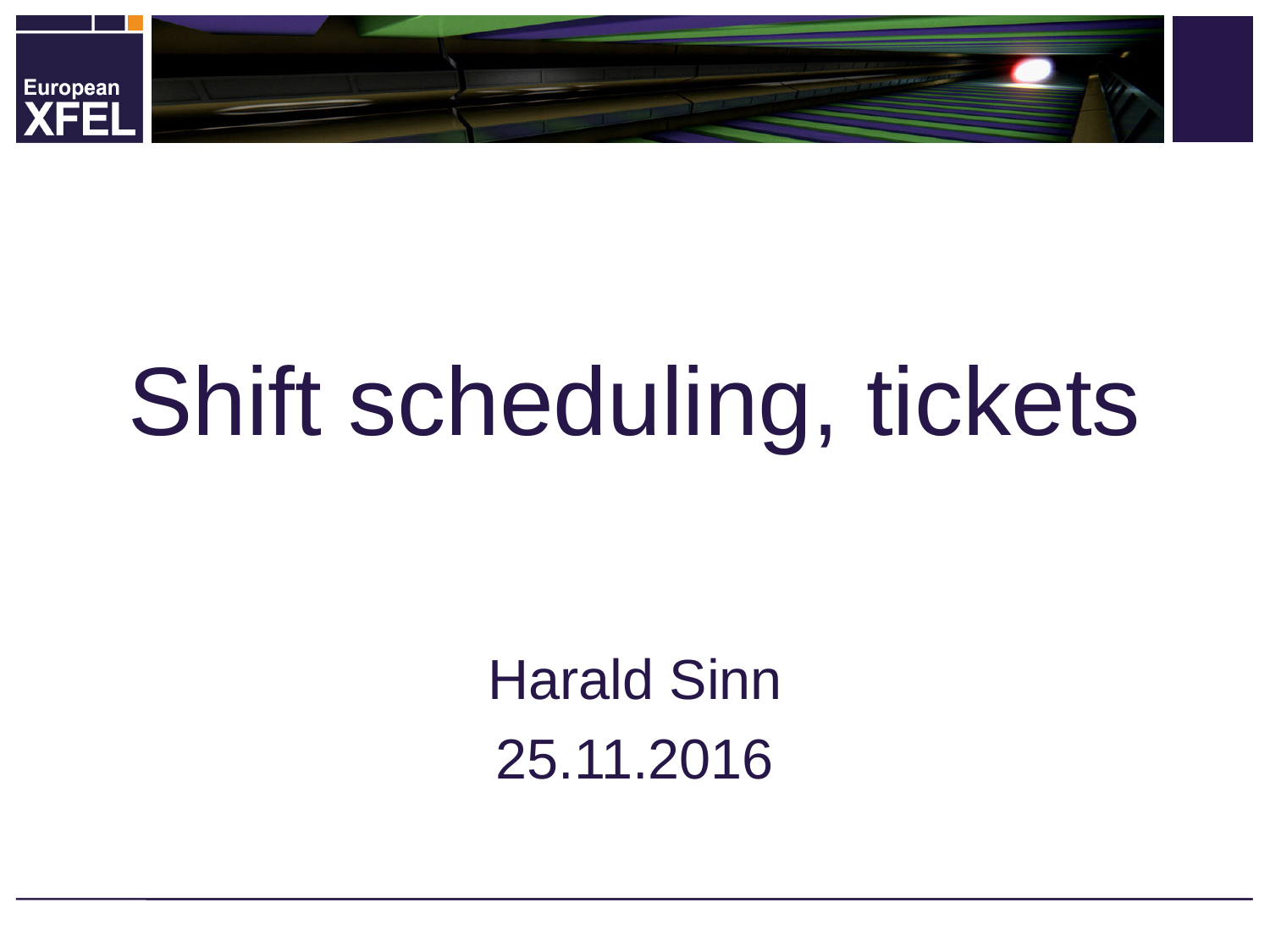

# Shift scheduling, tickets
Harald Sinn
25.11.2016